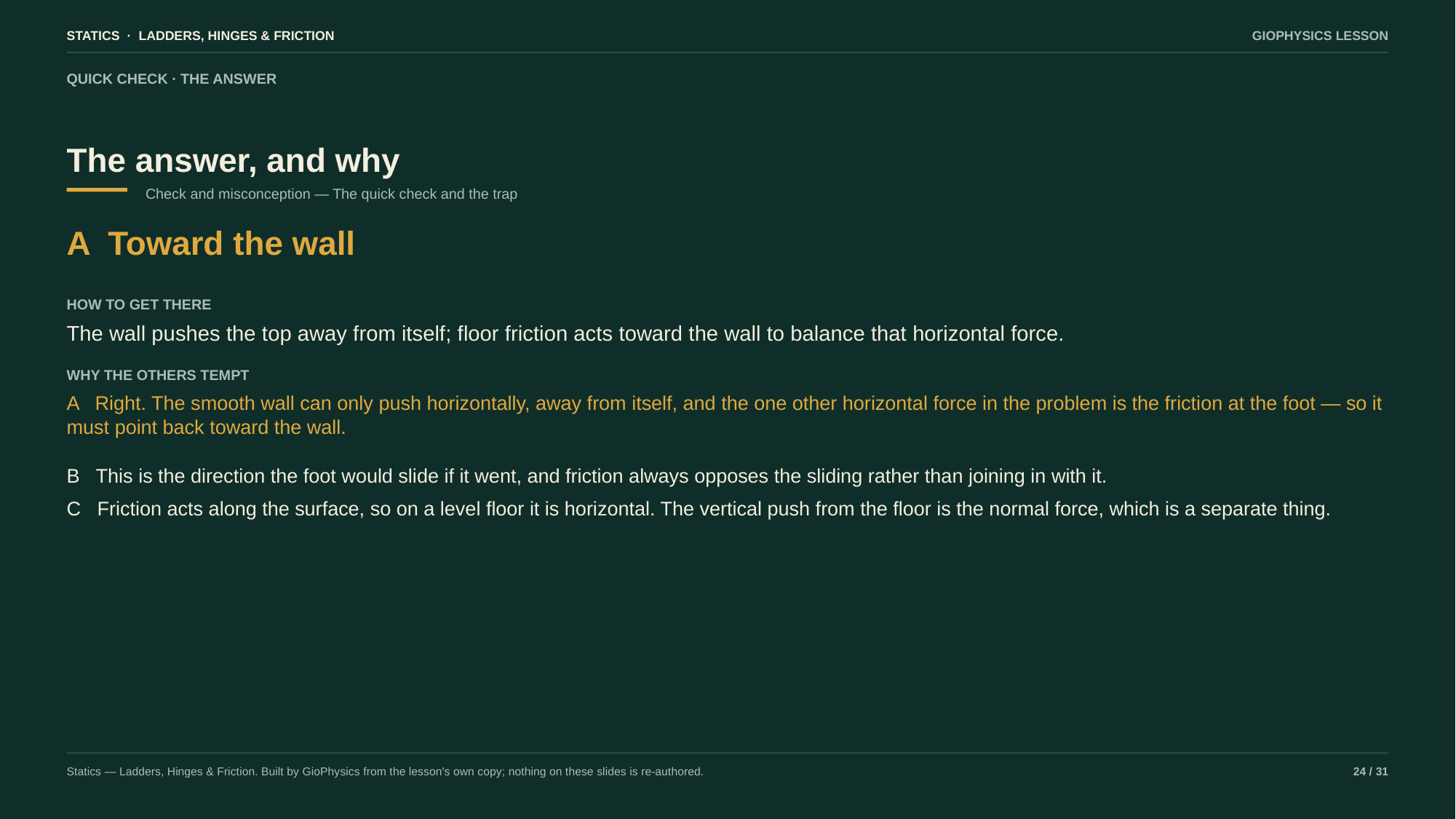

STATICS  ·  LADDERS, HINGES & FRICTION
GIOPHYSICS LESSON

QUICK CHECK · THE ANSWER
The answer, and why
Check and misconception — The quick check and the trap

A  Toward the wall
HOW TO GET THERE
The wall pushes the top away from itself; floor friction acts toward the wall to balance that horizontal force.
WHY THE OTHERS TEMPT
A   Right. The smooth wall can only push horizontally, away from itself, and the one other horizontal force in the problem is the friction at the foot — so it must point back toward the wall.
B   This is the direction the foot would slide if it went, and friction always opposes the sliding rather than joining in with it.
C   Friction acts along the surface, so on a level floor it is horizontal. The vertical push from the floor is the normal force, which is a separate thing.

Statics — Ladders, Hinges & Friction. Built by GioPhysics from the lesson's own copy; nothing on these slides is re-authored.
24 / 31